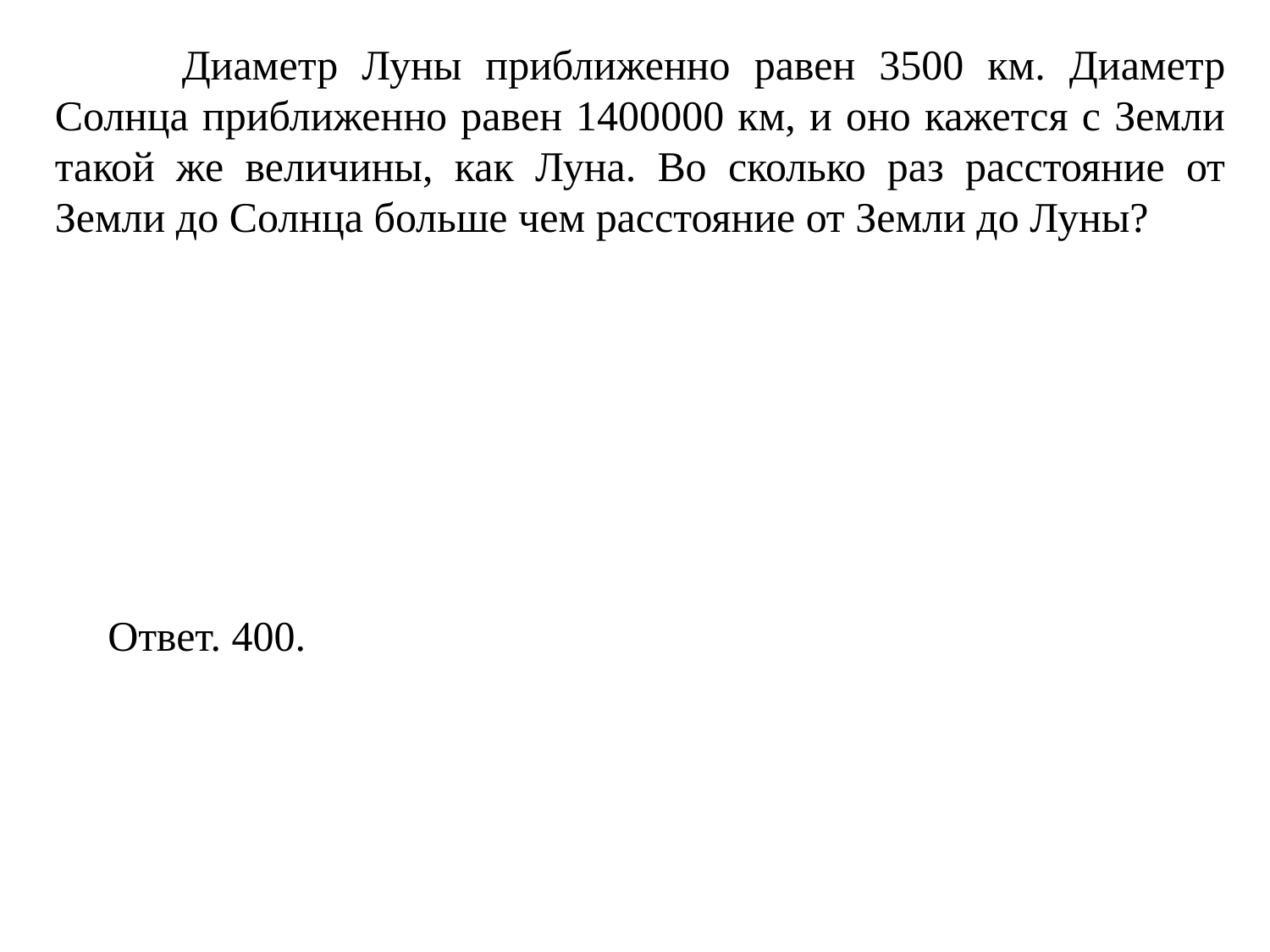

Диаметр Луны приближенно равен 3500 км. Диаметр Солнца приближенно равен 1400000 км, и оно кажется с Земли такой же величины, как Луна. Во сколько раз расстояние от Земли до Солнца больше чем расстояние от Земли до Луны?
Ответ. 400.